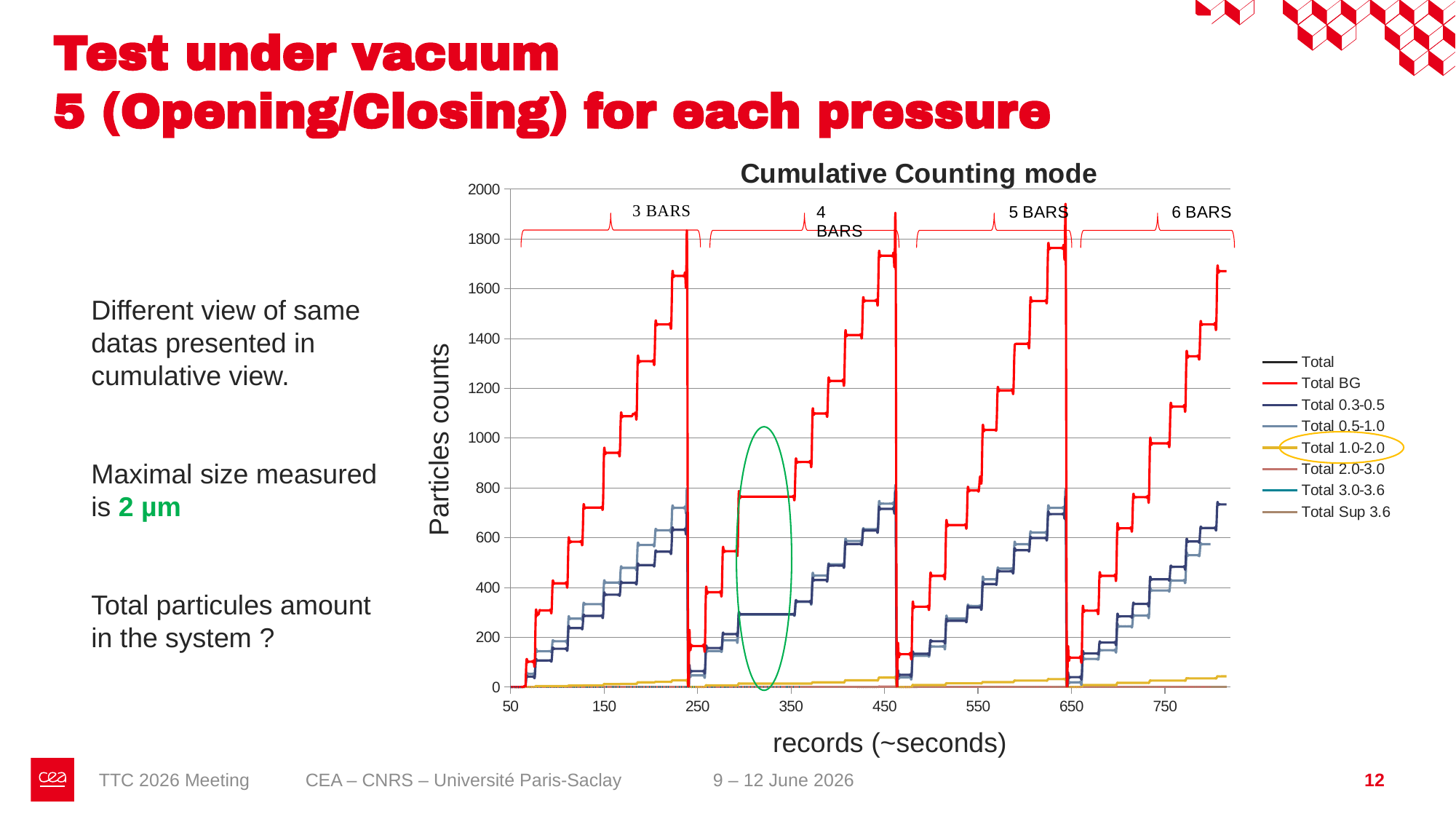

Test under vacuum
5 (Opening/Closing) for each pressure

### Chart: Cumulative Counting mode

| Category | Total | Total BG | Total 0.3-0.5 | Total 0.5-1.0 | Total 1.0-2.0 | Total 2.0-3.0 | Total 3.0-3.6 | Total Sup 3.6 |
|---|---|---|---|---|---|---|---|---|
Different view of same datas presented in cumulative view.

Maximal size measured is 2 µm

Total particules amount in the system ?

Particles counts

records (~seconds)
TTC 2026 Meeting           CEA – CNRS – Université Paris-Saclay                  9 – 12 June 2026
12